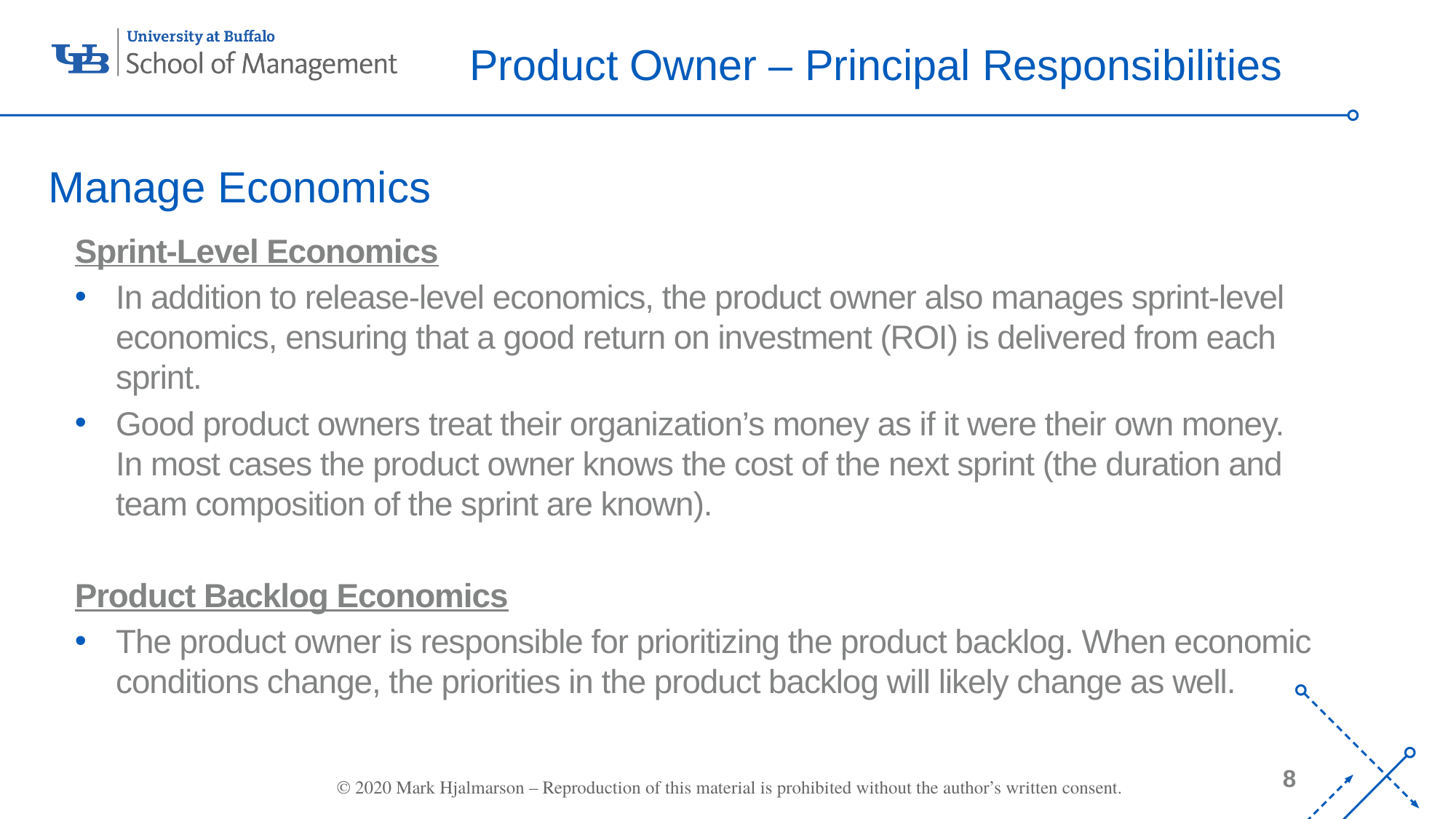

Product Owner – Principal Responsibilities
Manage Economics
Sprint-Level Economics
In addition to release-level economics, the product owner also manages sprint-level economics, ensuring that a good return on investment (ROI) is delivered from each sprint.
Good product owners treat their organization’s money as if it were their own money. In most cases the product owner knows the cost of the next sprint (the duration and team composition of the sprint are known).

Product Backlog Economics
The product owner is responsible for prioritizing the product backlog. When economic conditions change, the priorities in the product backlog will likely change as well.